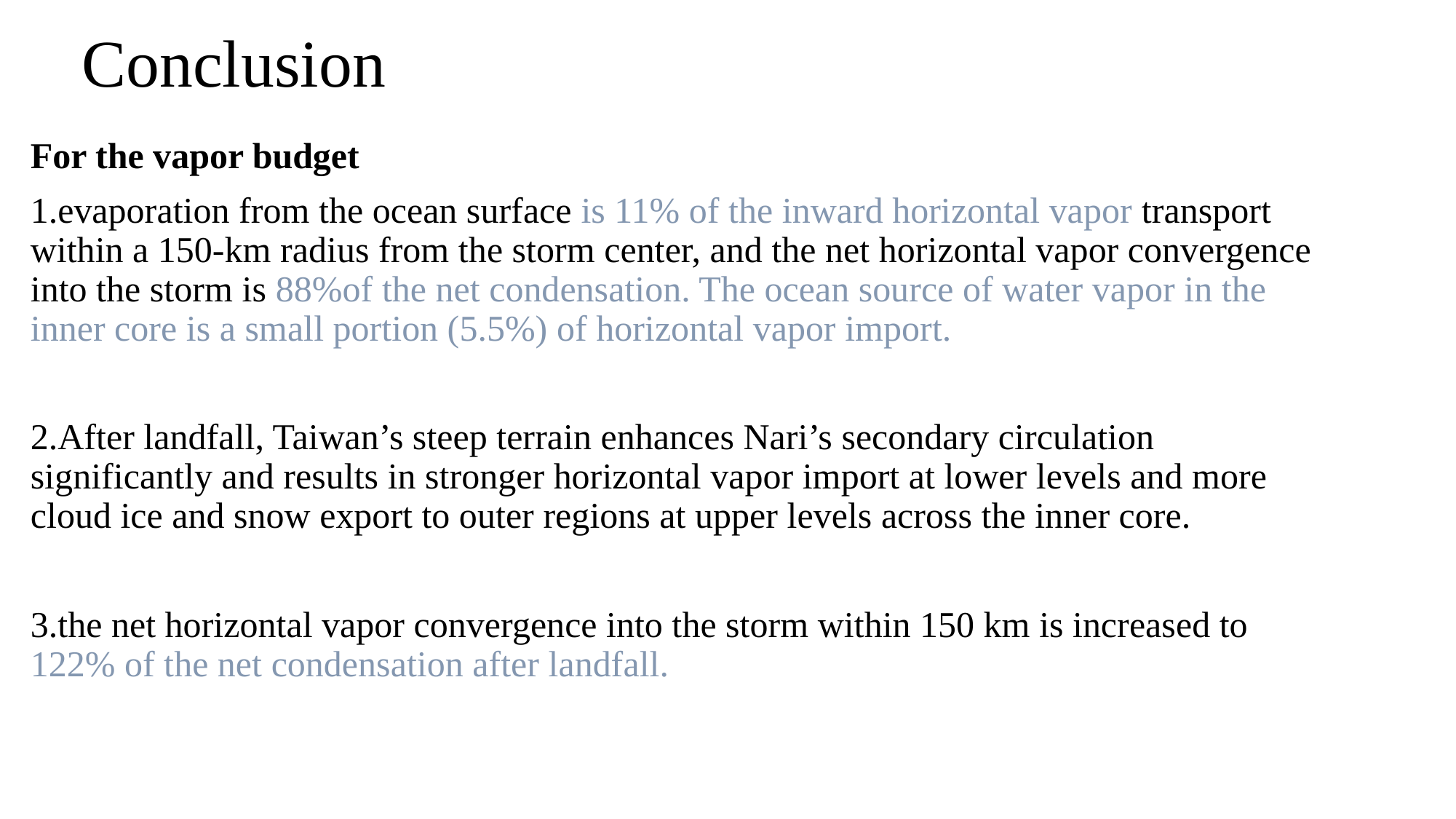

# Conclusion
For the vapor budget
1.evaporation from the ocean surface is 11% of the inward horizontal vapor transport within a 150-km radius from the storm center, and the net horizontal vapor convergence into the storm is 88%of the net condensation. The ocean source of water vapor in the inner core is a small portion (5.5%) of horizontal vapor import.

2.After landfall, Taiwan’s steep terrain enhances Nari’s secondary circulation significantly and results in stronger horizontal vapor import at lower levels and more cloud ice and snow export to outer regions at upper levels across the inner core.

3.the net horizontal vapor convergence into the storm within 150 km is increased to 122% of the net condensation after landfall.